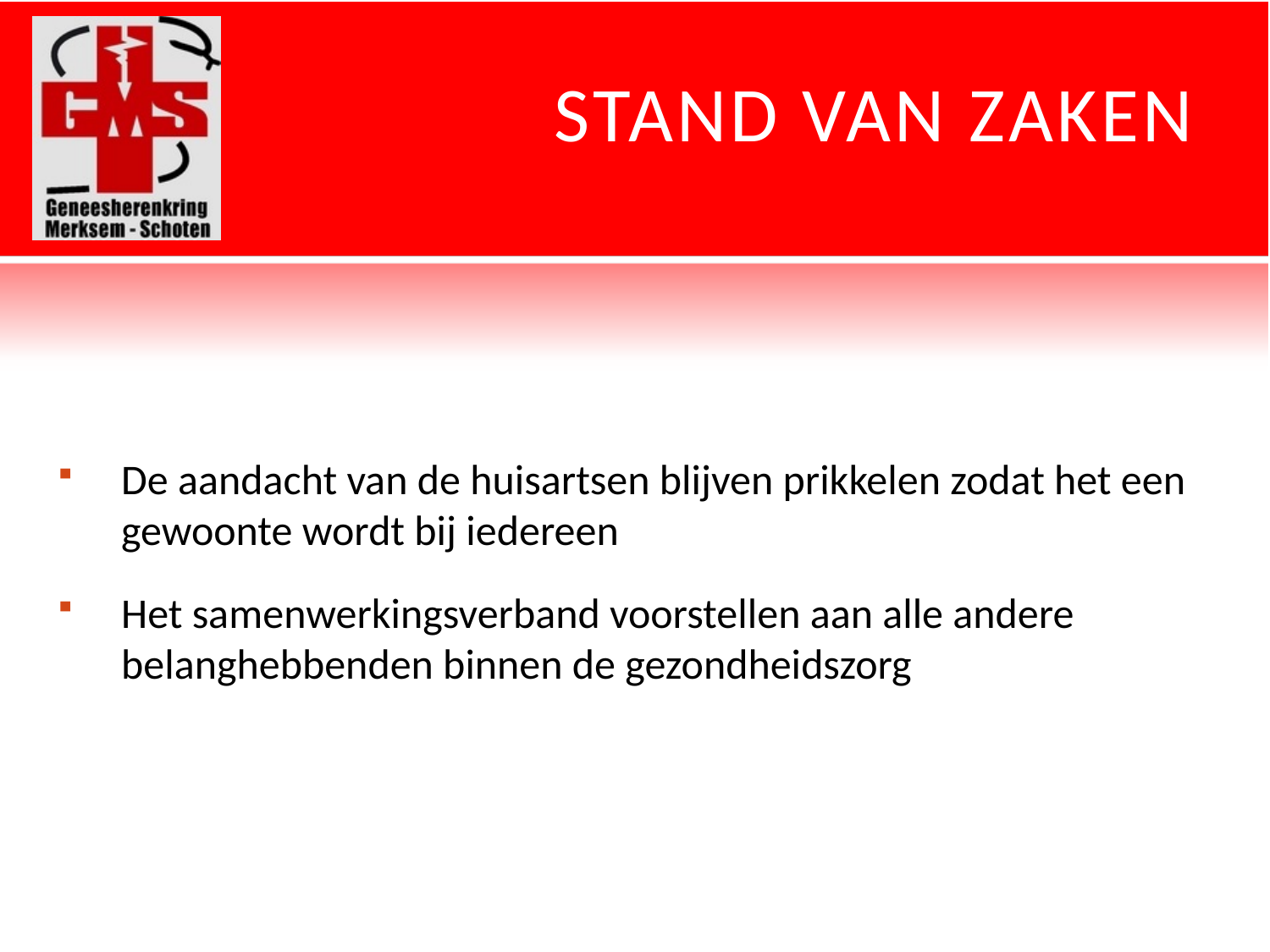

# Stand van zaken
De aandacht van de huisartsen blijven prikkelen zodat het een gewoonte wordt bij iedereen
Het samenwerkingsverband voorstellen aan alle andere belanghebbenden binnen de gezondheidszorg